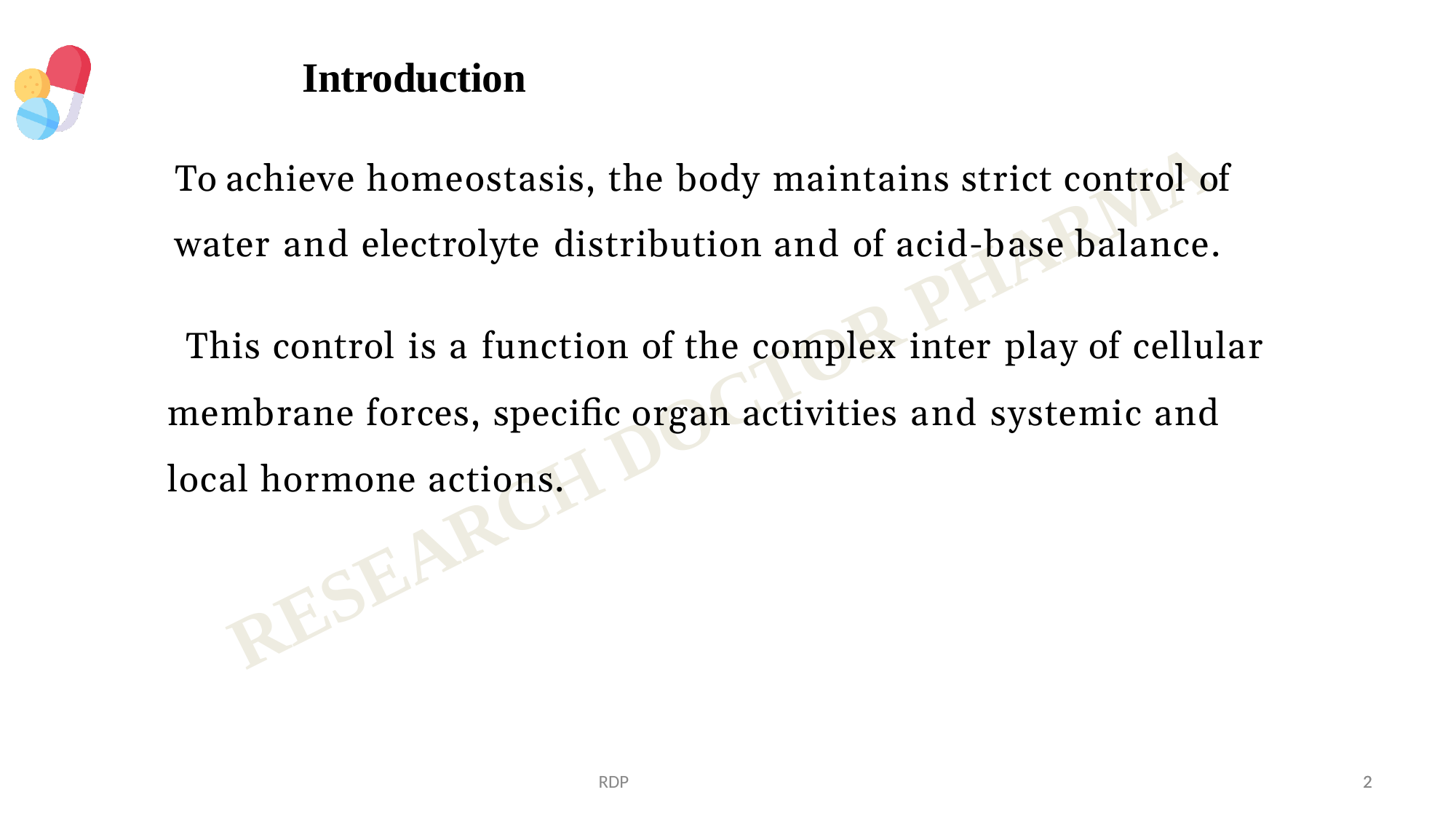

# Introduction
To achieve homeostasis, the body maintains strict control of water and electrolyte distribution and of acid-base balance.
This control is a function of the complex inter play of cellular membrane forces, specific organ activities and systemic and local hormone actions.
RDP
2
2